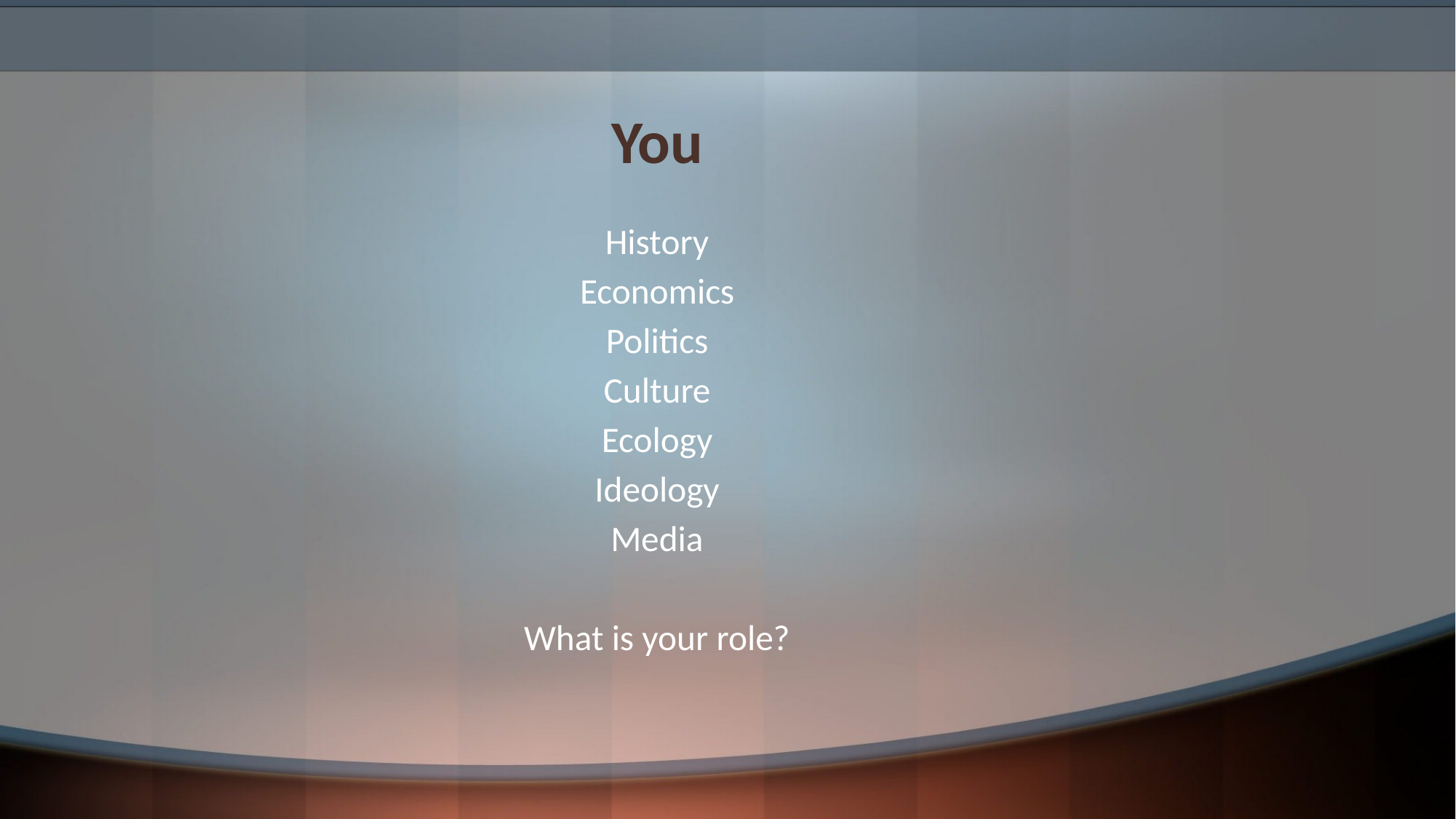

# You
History
Economics
Politics
Culture
Ecology
Ideology
Media

What is your role?